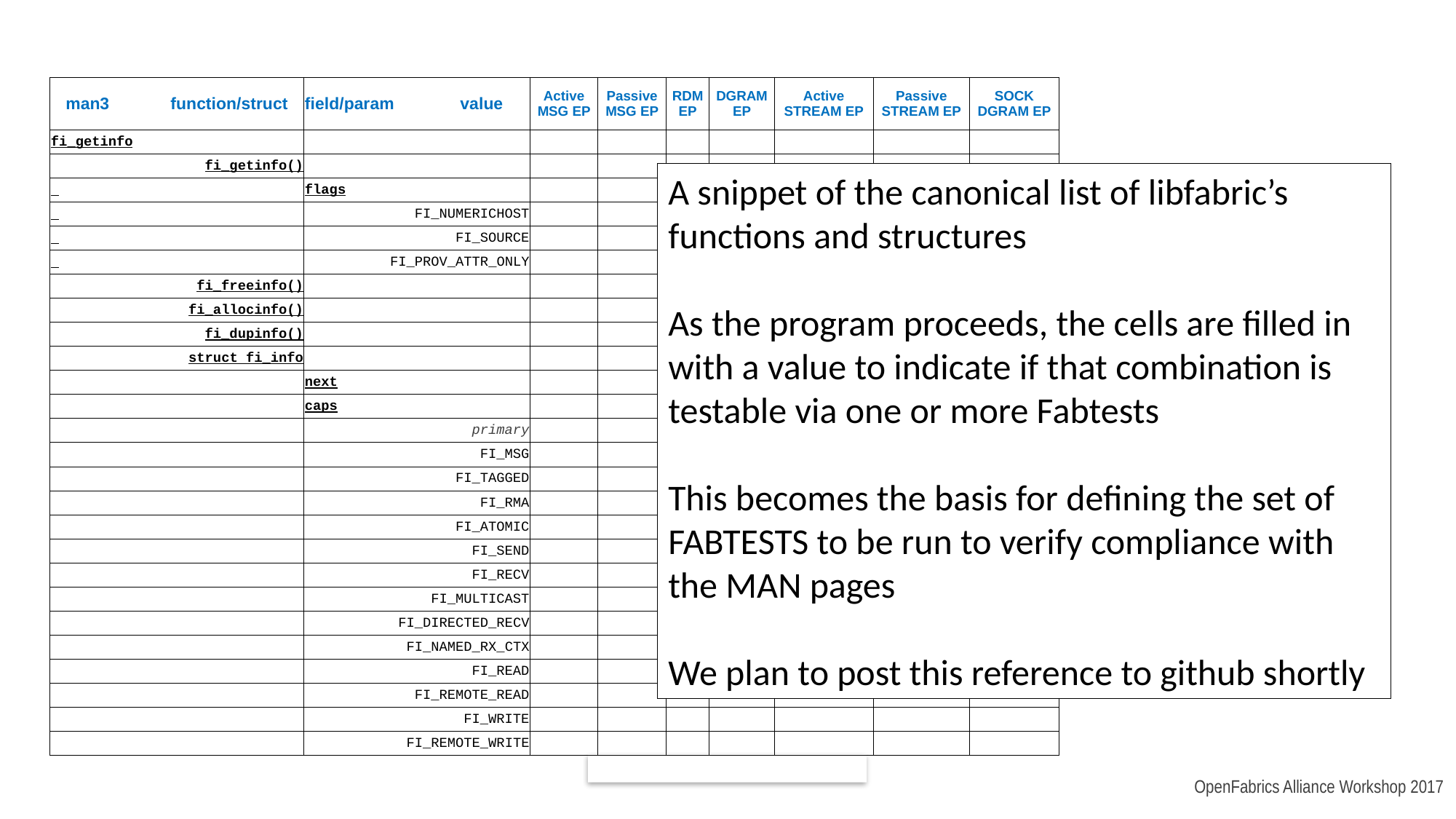

| man3 function/struct | field/param value | Active MSG EP | Passive MSG EP | RDM EP | DGRAM EP | Active STREAM EP | Passive STREAM EP | SOCK DGRAM EP |
| --- | --- | --- | --- | --- | --- | --- | --- | --- |
| fi\_getinfo |  |  |  |  |  |  |  |  |
| fi\_getinfo() |  |  |  |  |  |  |  |  |
|  | flags |  |  |  |  |  |  |  |
|  | FI\_NUMERICHOST |  |  |  |  |  |  |  |
|  | FI\_SOURCE |  |  |  |  |  |  |  |
|  | FI\_PROV\_ATTR\_ONLY |  |  |  |  |  |  |  |
| fi\_freeinfo() |  |  |  |  |  |  |  |  |
| fi\_allocinfo() |  |  |  |  |  |  |  |  |
| fi\_dupinfo() |  |  |  |  |  |  |  |  |
| struct fi\_info |  |  |  |  |  |  |  |  |
|  | next |  |  |  |  |  |  |  |
|  | caps |  |  |  |  |  |  |  |
|  | primary |  |  |  |  |  |  |  |
|  | FI\_MSG |  |  |  |  |  |  |  |
|  | FI\_TAGGED |  |  |  |  |  |  |  |
|  | FI\_RMA |  |  |  |  |  |  |  |
|  | FI\_ATOMIC |  |  |  |  |  |  |  |
|  | FI\_SEND |  |  |  |  |  |  |  |
|  | FI\_RECV |  |  |  |  |  |  |  |
|  | FI\_MULTICAST |  |  |  |  |  |  |  |
|  | FI\_DIRECTED\_RECV |  |  |  |  |  |  |  |
|  | FI\_NAMED\_RX\_CTX |  |  |  |  |  |  |  |
|  | FI\_READ |  |  |  |  |  |  |  |
|  | FI\_REMOTE\_READ |  |  |  |  |  |  |  |
|  | FI\_WRITE |  |  |  |  |  |  |  |
|  | FI\_REMOTE\_WRITE |  |  |  |  |  |  |  |
A snippet of the canonical list of libfabric’s functions and structures

As the program proceeds, the cells are filled in with a value to indicate if that combination is testable via one or more Fabtests

This becomes the basis for defining the set of FABTESTS to be run to verify compliance with the MAN pages

We plan to post this reference to github shortly